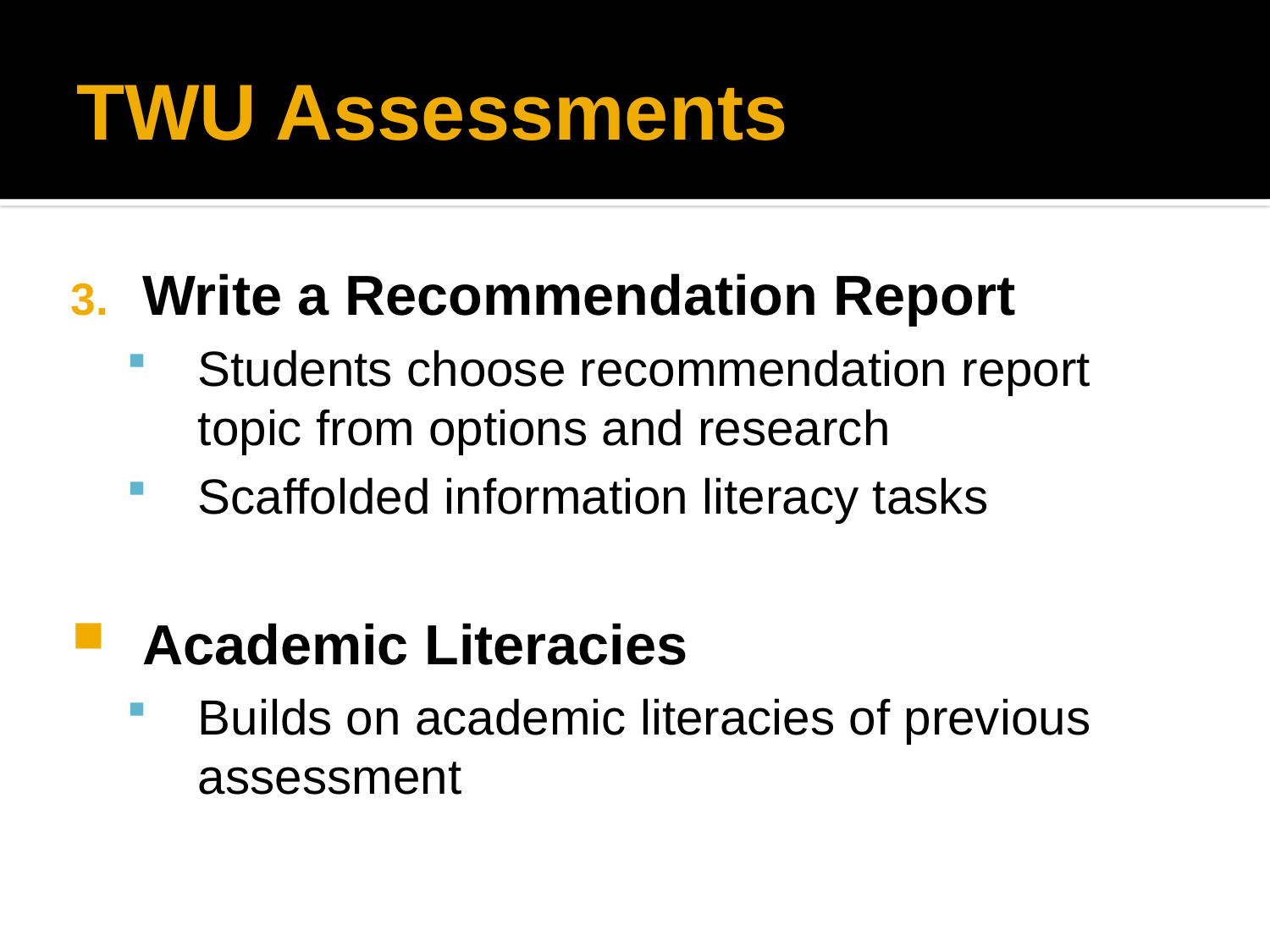

# TWU Assessments
Write a Recommendation Report
Students choose recommendation report topic from options and research
Scaffolded information literacy tasks

Academic Literacies
Builds on academic literacies of previous assessment